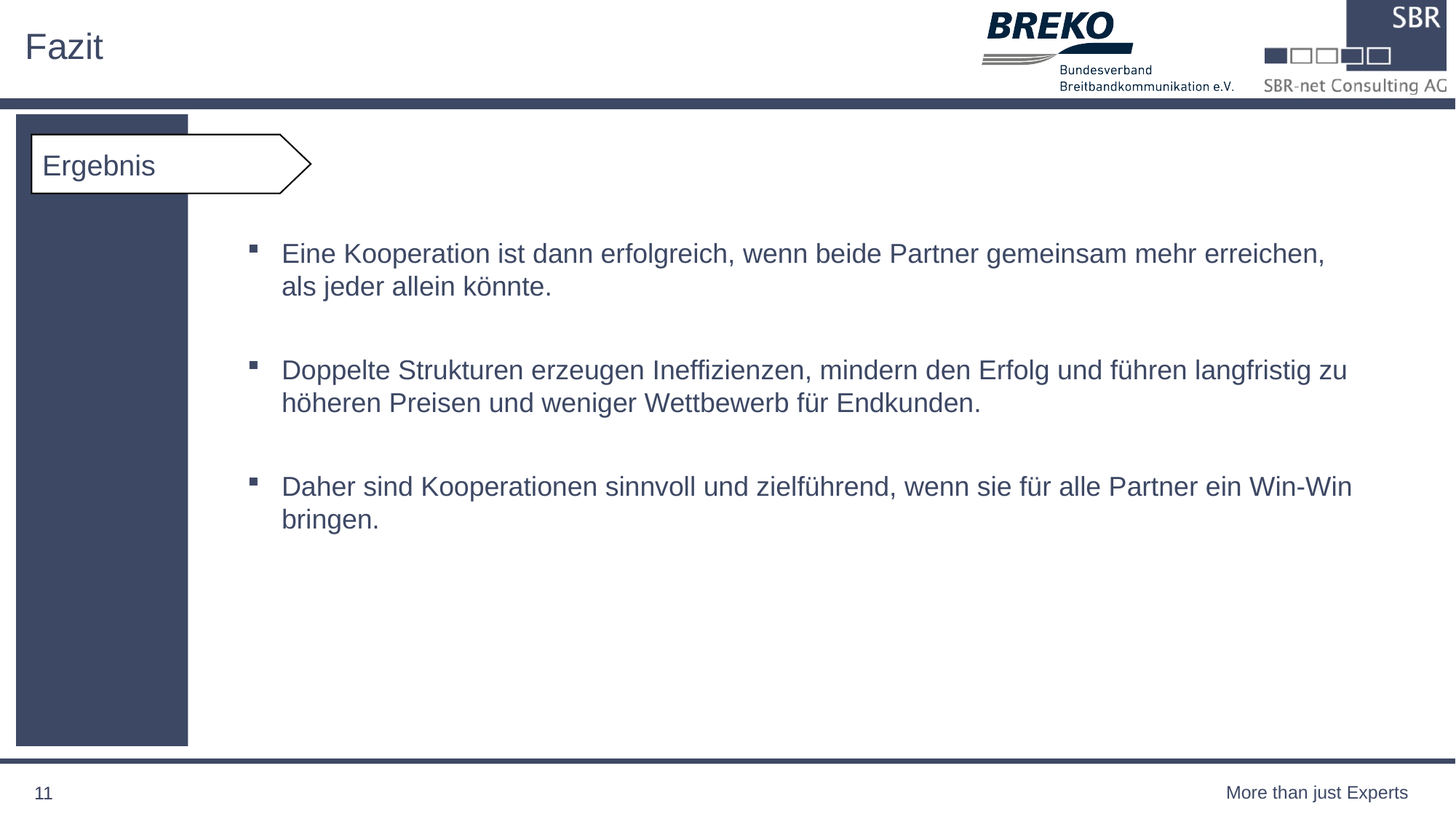

# Fazit

Ergebnis

Eine Kooperation ist dann erfolgreich, wenn beide Partner gemeinsam mehr erreichen, als jeder allein könnte.

Doppelte Strukturen erzeugen Ineffizienzen, mindern den Erfolg und führen langfristig zu höheren Preisen und weniger Wettbewerb für Endkunden.

Daher sind Kooperationen sinnvoll und zielführend, wenn sie für alle Partner ein Win-Win bringen.